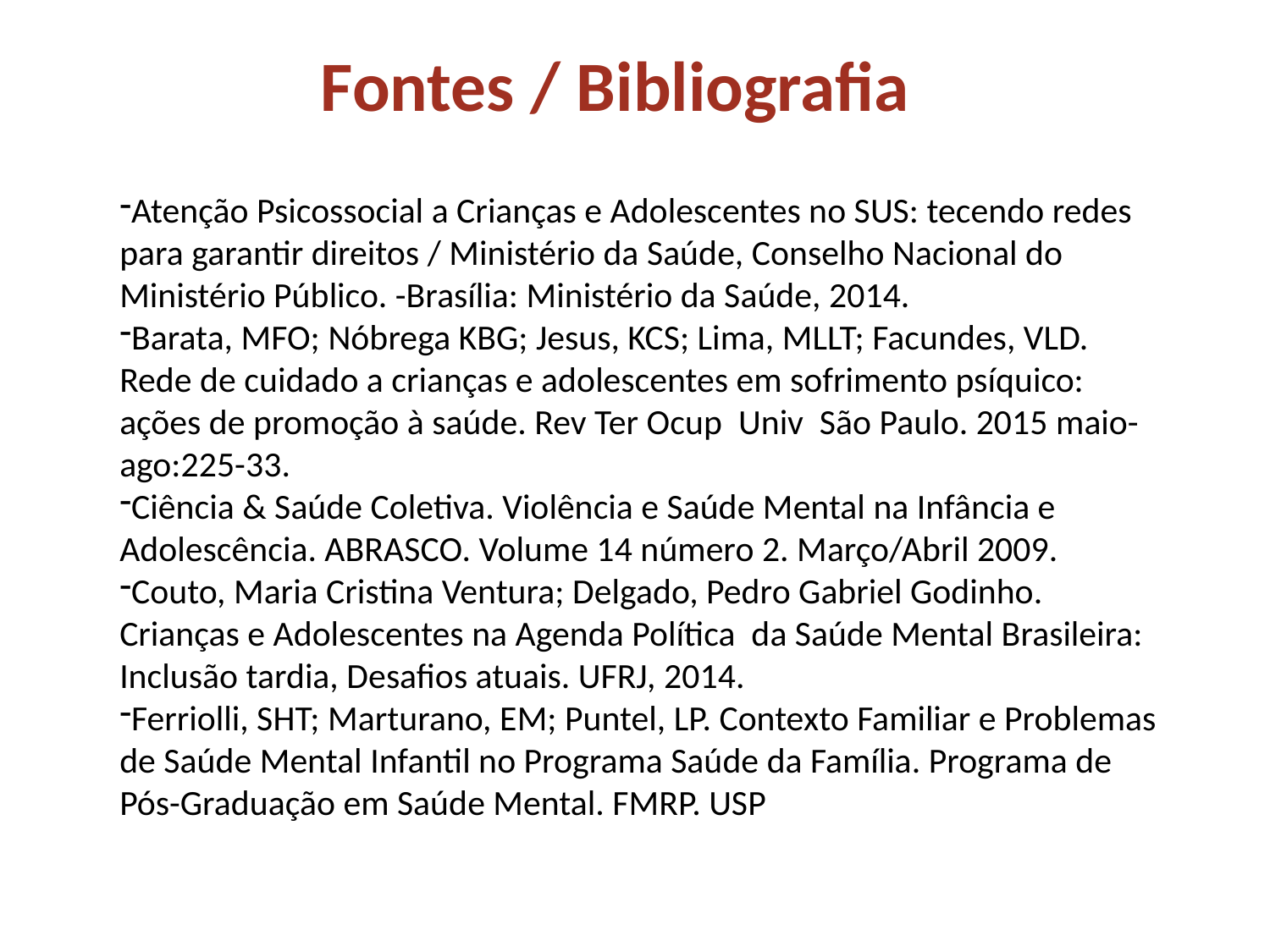

Fontes / Bibliografia

Atenção Psicossocial a Crianças e Adolescentes no SUS: tecendo redes para garantir direitos / Ministério da Saúde, Conselho Nacional do Ministério Público. -Brasília: Ministério da Saúde, 2014.
Barata, MFO; Nóbrega KBG; Jesus, KCS; Lima, MLLT; Facundes, VLD. Rede de cuidado a crianças e adolescentes em sofrimento psíquico: ações de promoção à saúde. Rev Ter Ocup  Univ  São Paulo. 2015 maio-ago:225-33.
Ciência & Saúde Coletiva. Violência e Saúde Mental na Infância e Adolescência. ABRASCO. Volume 14 número 2. Março/Abril 2009.
Couto, Maria Cristina Ventura; Delgado, Pedro Gabriel Godinho. Crianças e Adolescentes na Agenda Política  da Saúde Mental Brasileira: Inclusão tardia, Desafios atuais. UFRJ, 2014.
Ferriolli, SHT; Marturano, EM; Puntel, LP. Contexto Familiar e Problemas de Saúde Mental Infantil no Programa Saúde da Família. Programa de Pós-Graduação em Saúde Mental. FMRP. USP